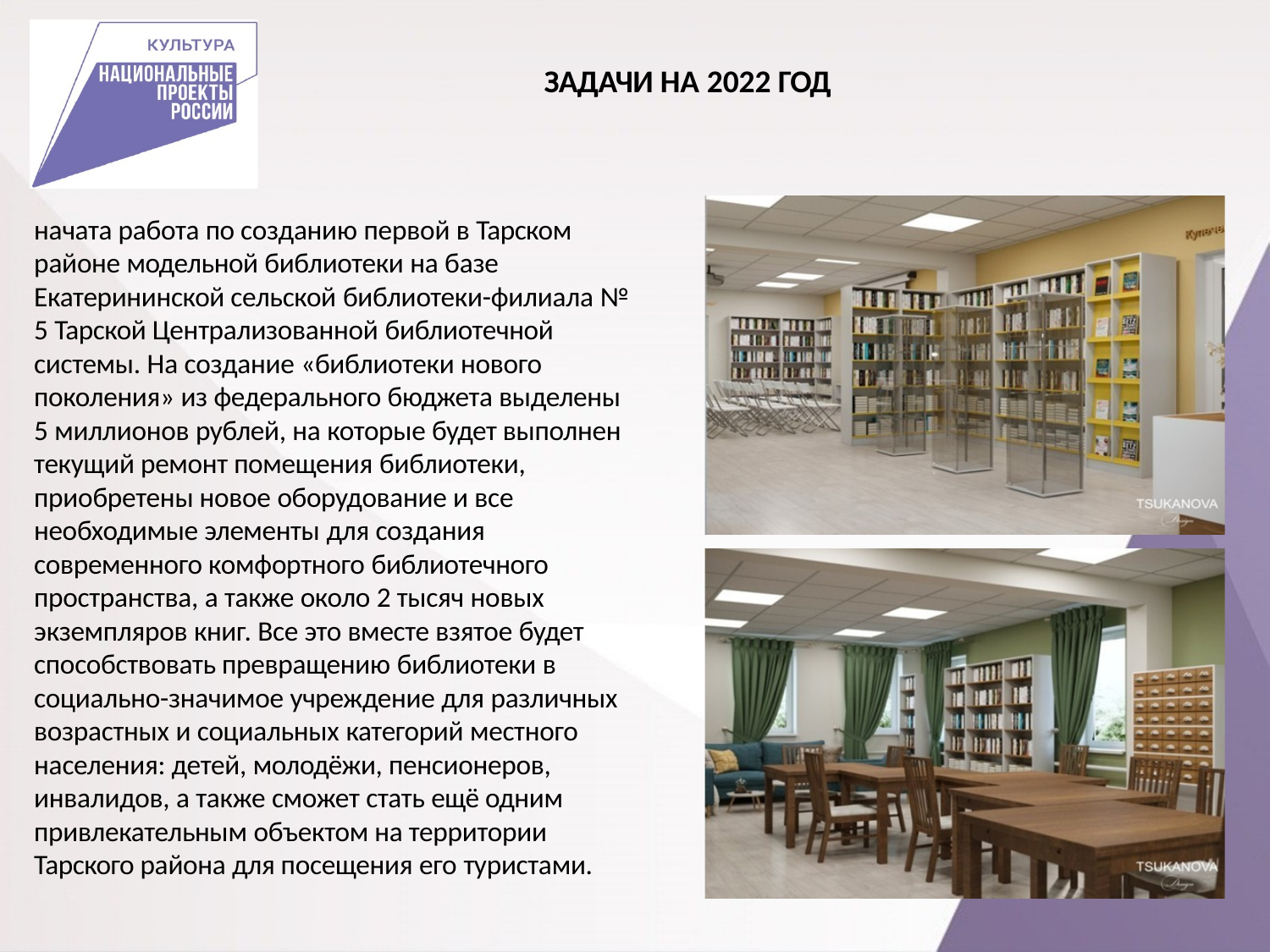

# ЗАДАЧИ НА 2022 ГОД

начата работа по созданию первой в Тарском  районе модельной библиотеки на базе  Екатерининской сельской библиотеки-филиала №  5 Тарской Централизованной библиотечной  системы. На создание «библиотеки нового  поколения» из федерального бюджета выделены  5 миллионов рублей, на которые будет выполнен  текущий ремонт помещения библиотеки,  приобретены новое оборудование и все  необходимые элементы для создания  современного комфортного библиотечного  пространства, а также около 2 тысяч новых  экземпляров книг. Все это вместе взятое будет  способствовать превращению библиотеки в  социально-значимое учреждение для различных  возрастных и социальных категорий местного  населения: детей, молодёжи, пенсионеров,  инвалидов, а также сможет стать ещё одним  привлекательным объектом на территории  Тарского района для посещения его туристами.